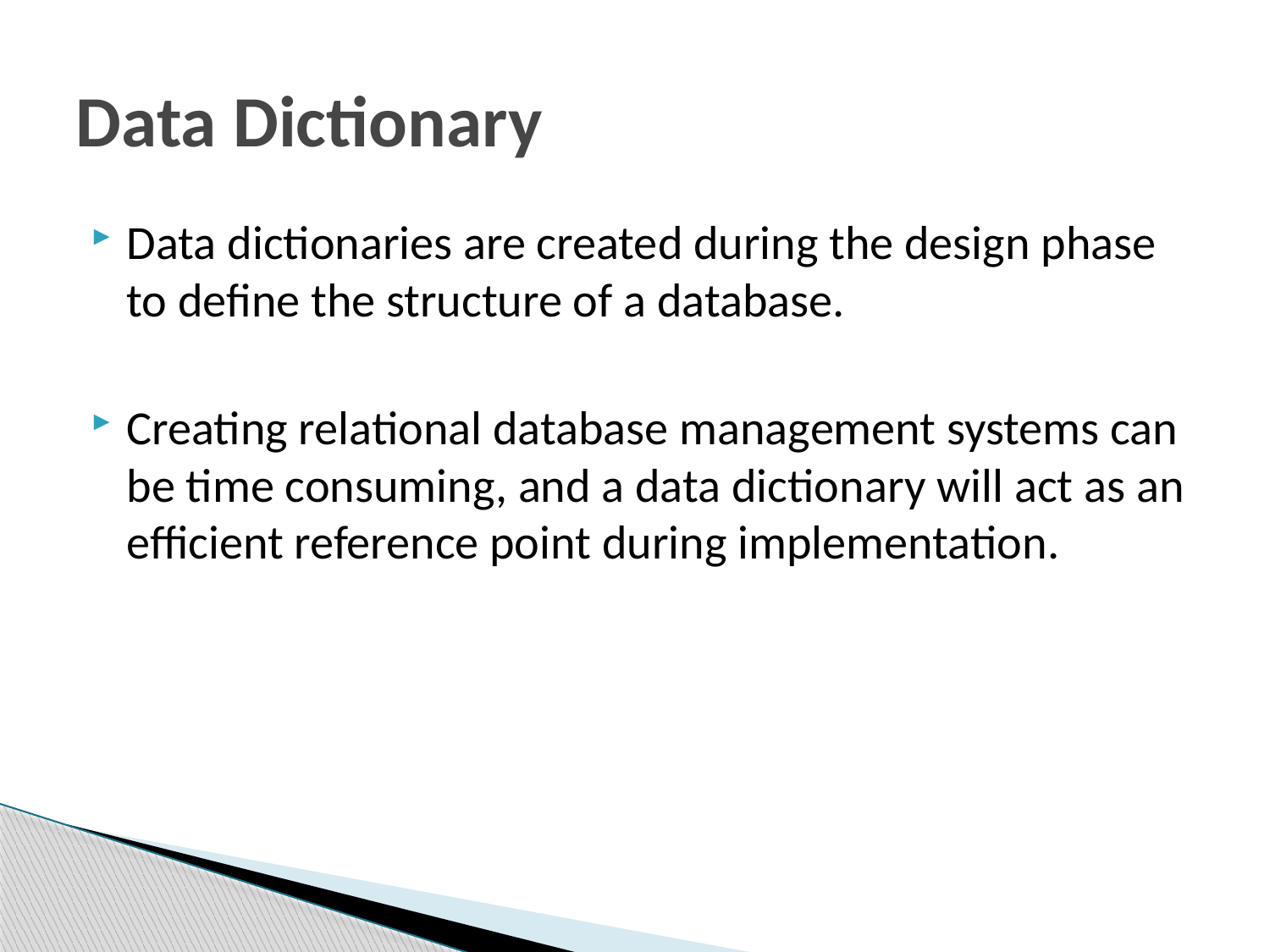

# Data Dictionary
Data dictionaries are created during the design phase to define the structure of a database.

Creating relational database management systems can be time consuming, and a data dictionary will act as an efficient reference point during implementation.